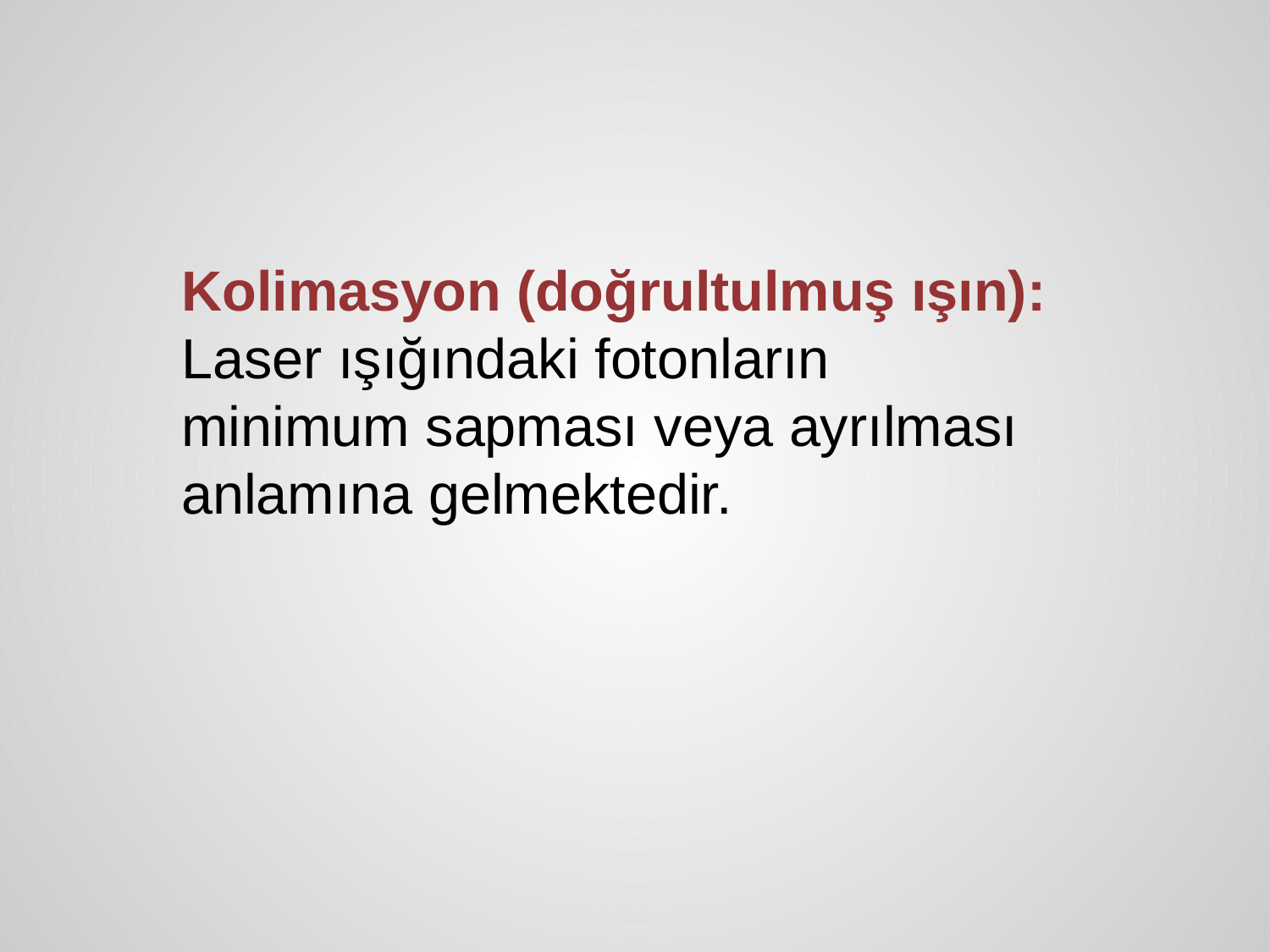

Kolimasyon (doğrultulmuş ışın): Laser ışığındaki fotonların minimum sapması veya ayrılması anlamına gelmektedir.